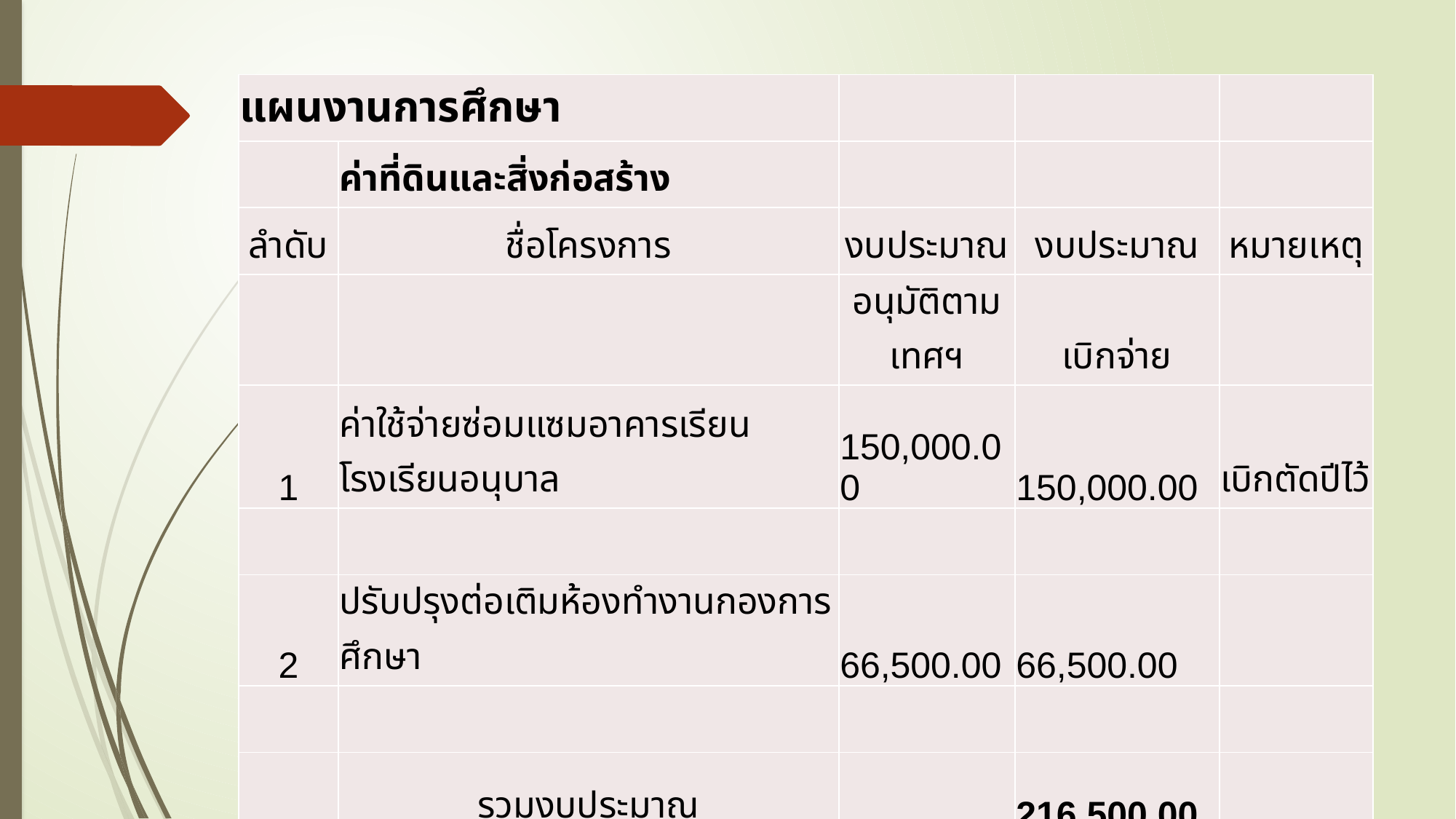

| แผนงานการศึกษา |  |  |  |  |
| --- | --- | --- | --- | --- |
|  | ค่าที่ดินและสิ่งก่อสร้าง |  |  |  |
| ลำดับ | ชื่อโครงการ | งบประมาณ | งบประมาณ | หมายเหตุ |
|  |  | อนุมัติตามเทศฯ | เบิกจ่าย |  |
| 1 | ค่าใช้จ่ายซ่อมแซมอาคารเรียน โรงเรียนอนุบาล | 150,000.00 | 150,000.00 | เบิกตัดปีไว้ |
|  |  |  |  |  |
| 2 | ปรับปรุงต่อเติมห้องทำงานกองการศึกษา | 66,500.00 | 66,500.00 |  |
|  |  |  |  |  |
|  | รวมงบประมาณ |  | 216,500.00 |  |
|  |  |  |  |  |
#